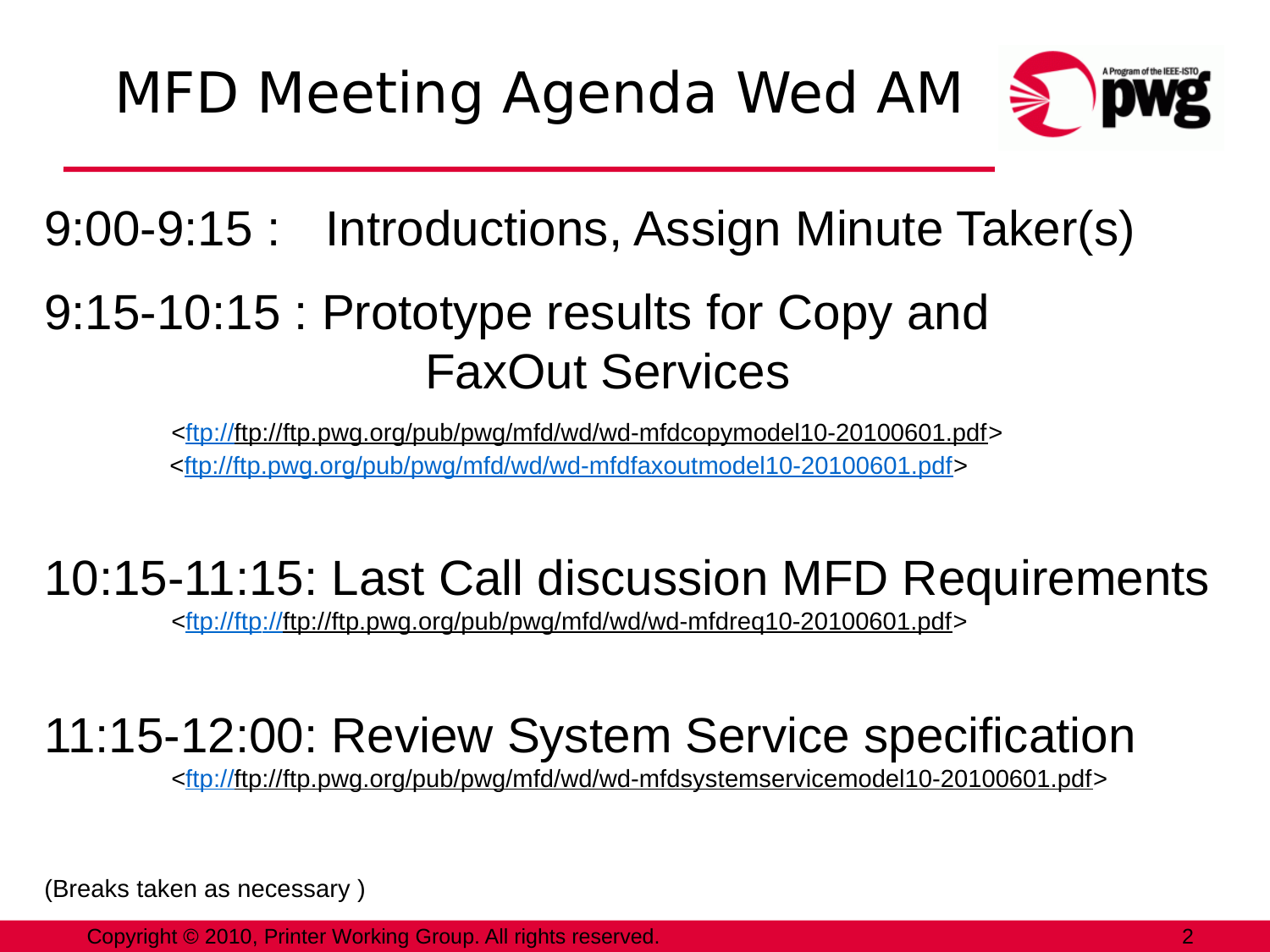

# MFD Meeting Agenda Wed AM
9:00-9:15 :	  Introductions, Assign Minute Taker(s)
9:15-10:15 : Prototype results for Copy and
			FaxOut Services
	<ftp://ftp://ftp.pwg.org/pub/pwg/mfd/wd/wd-mfdcopymodel10-20100601.pdf>
                  <ftp://ftp.pwg.org/pub/pwg/mfd/wd/wd-mfdfaxoutmodel10-20100601.pdf>

10:15-11:15: Last Call discussion MFD Requirements
	<ftp://ftp://ftp://ftp.pwg.org/pub/pwg/mfd/wd/wd-mfdreq10-20100601.pdf>
11:15-12:00: Review System Service specification
	<ftp://ftp://ftp.pwg.org/pub/pwg/mfd/wd/wd-mfdsystemservicemodel10-20100601.pdf>

(Breaks taken as necessary )

Copyright © 2010, Printer Working Group. All rights reserved.
2